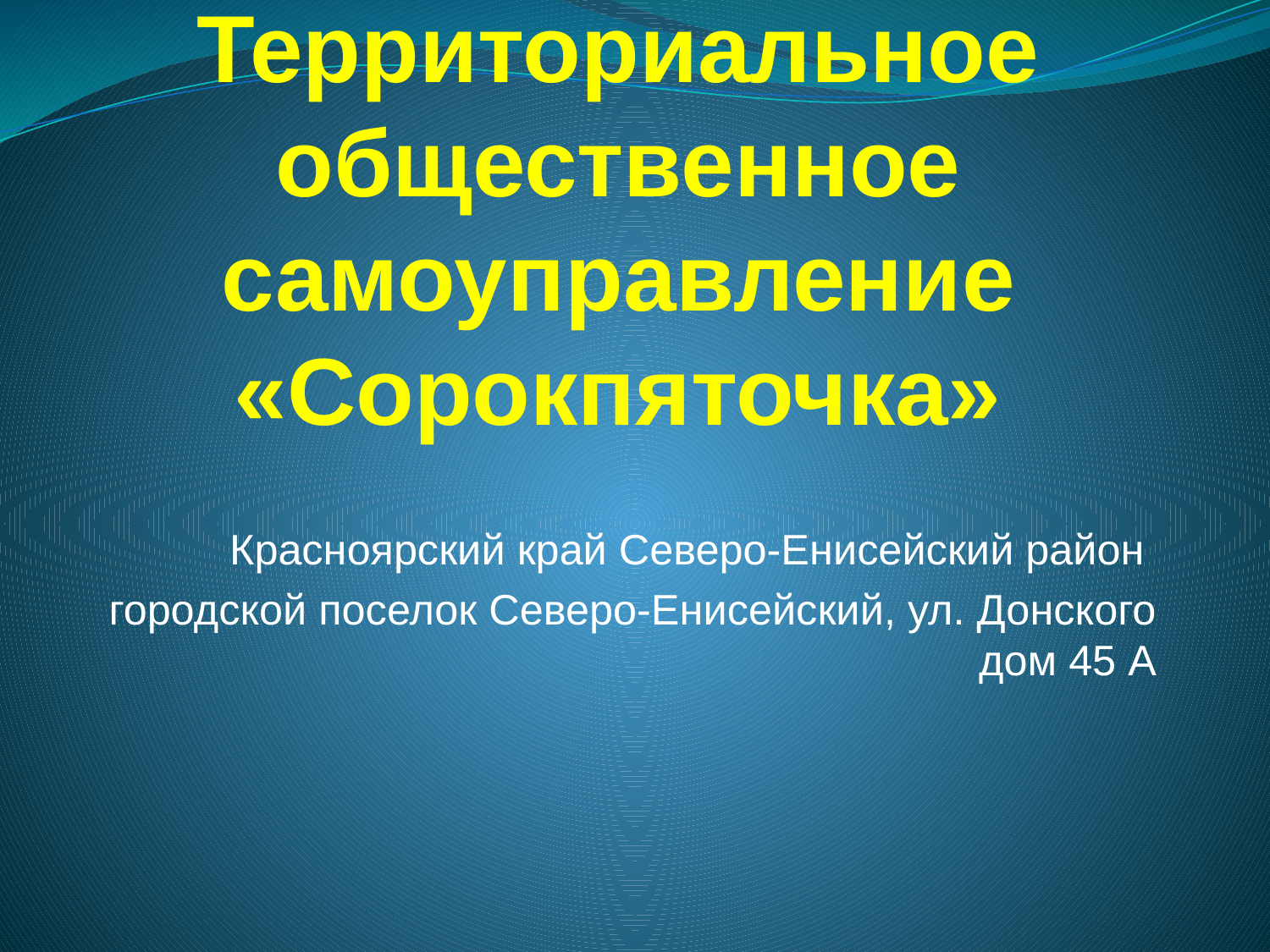

# Территориальное общественное самоуправление «Сорокпяточка»
Красноярский край Северо-Енисейский район
городской поселок Северо-Енисейский, ул. Донского дом 45 А